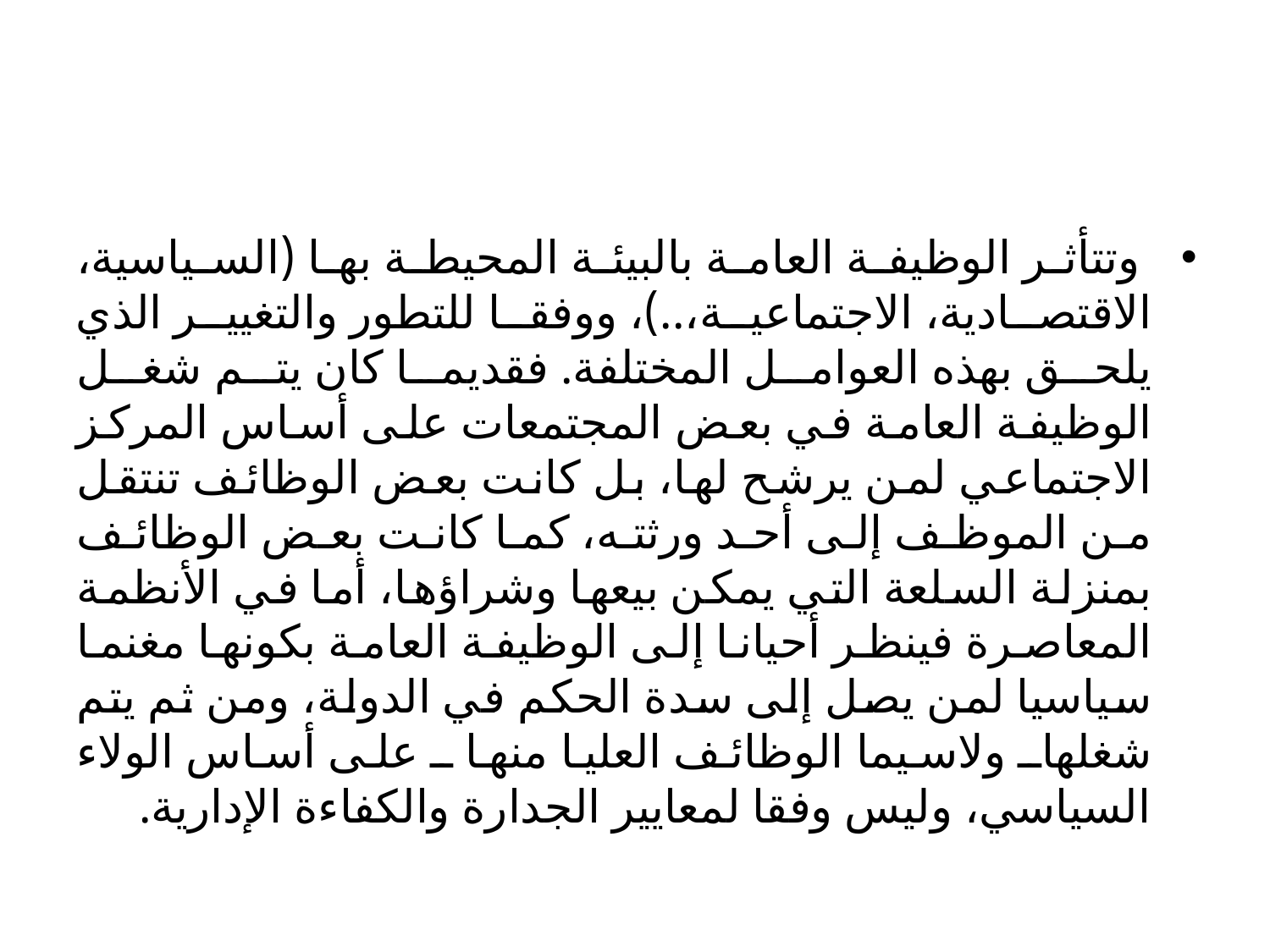

#
 وتتأثر الوظيفة العامة بالبيئة المحيطة بها (السياسية، الاقتصادية، الاجتماعية،..)، ووفقا للتطور والتغيير الذي يلحق بهذه العوامل المختلفة. فقديما كان يتم شغل الوظيفة العامة في بعض المجتمعات على أساس المركز الاجتماعي لمن يرشح لها، بل كانت بعض الوظائف تنتقل من الموظف إلى أحد ورثته، كما كانت بعض الوظائف بمنزلة السلعة التي يمكن بيعها وشراؤها، أما في الأنظمة المعاصرة فينظر أحيانا إلى الوظيفة العامة بكونها مغنما سياسيا لمن يصل إلى سدة الحكم في الدولة، ومن ثم يتم شغلهاـ ولاسيما الوظائف العليا منها ـ على أساس الولاء السياسي، وليس وفقا لمعايير الجدارة والكفاءة الإدارية.